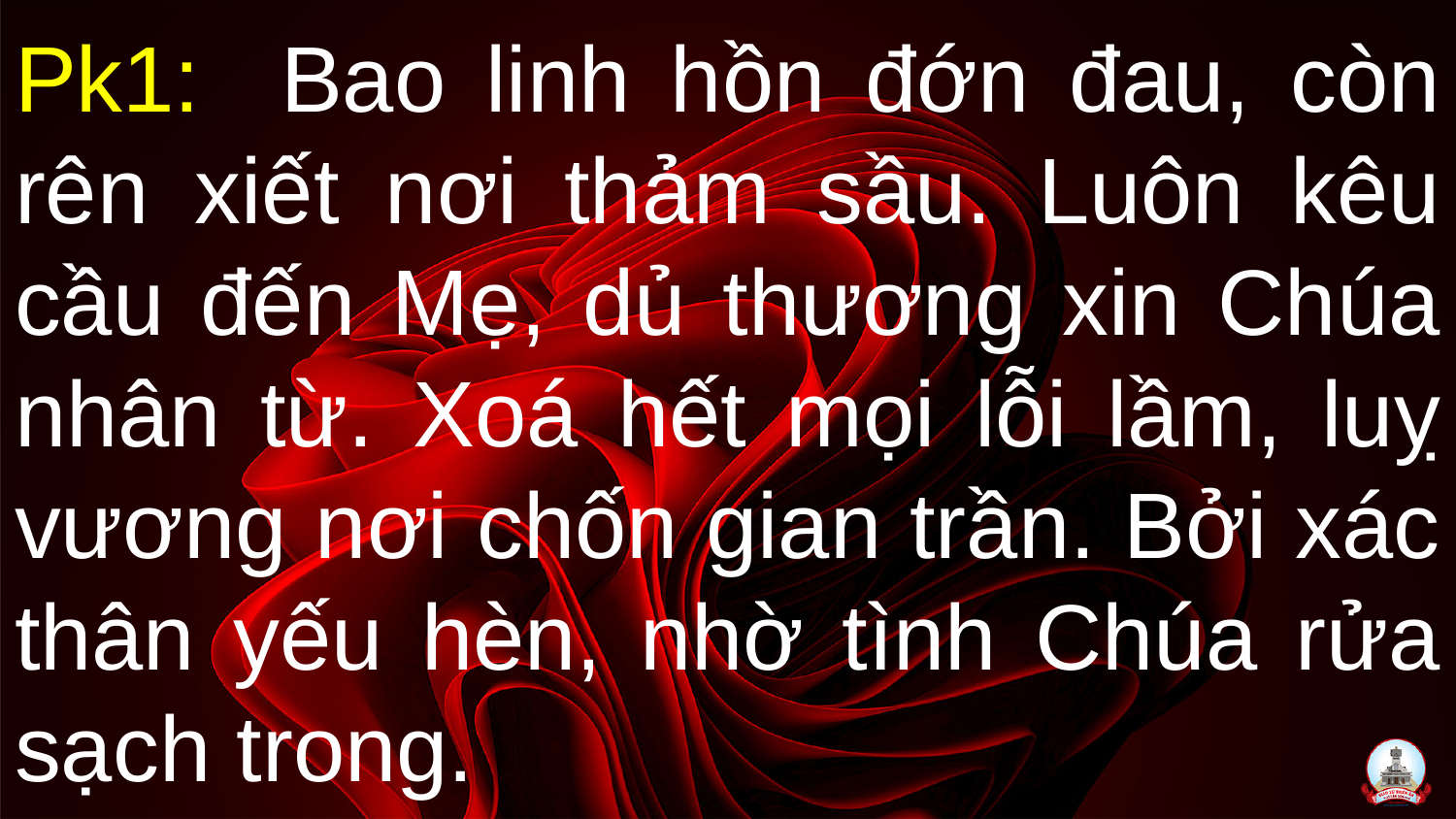

# Pk1:  Bao linh hồn đớn đau, còn rên xiết nơi thảm sầu. Luôn kêu cầu đến Mẹ, dủ thương xin Chúa nhân từ. Xoá hết mọi lỗi lầm, luỵ vương nơi chốn gian trần. Bởi xác thân yếu hèn, nhờ tình Chúa rửa sạch trong.